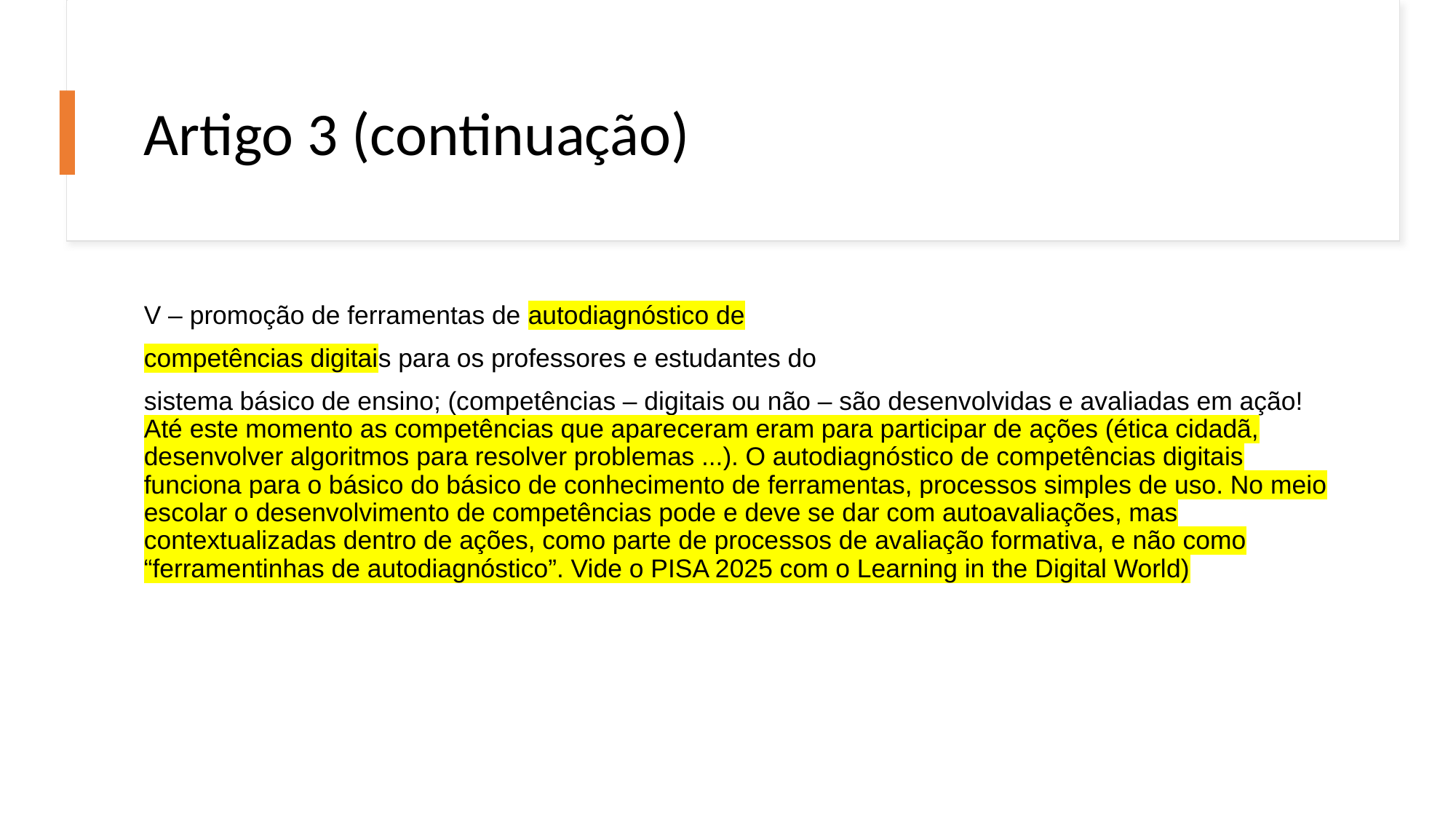

# Artigo 3 (continuação)

V – promoção de ferramentas de autodiagnóstico de
competências digitais para os professores e estudantes do
sistema básico de ensino; (competências – digitais ou não – são desenvolvidas e avaliadas em ação! Até este momento as competências que apareceram eram para participar de ações (ética cidadã, desenvolver algoritmos para resolver problemas ...). O autodiagnóstico de competências digitais funciona para o básico do básico de conhecimento de ferramentas, processos simples de uso. No meio escolar o desenvolvimento de competências pode e deve se dar com autoavaliações, mas contextualizadas dentro de ações, como parte de processos de avaliação formativa, e não como “ferramentinhas de autodiagnóstico”. Vide o PISA 2025 com o Learning in the Digital World)